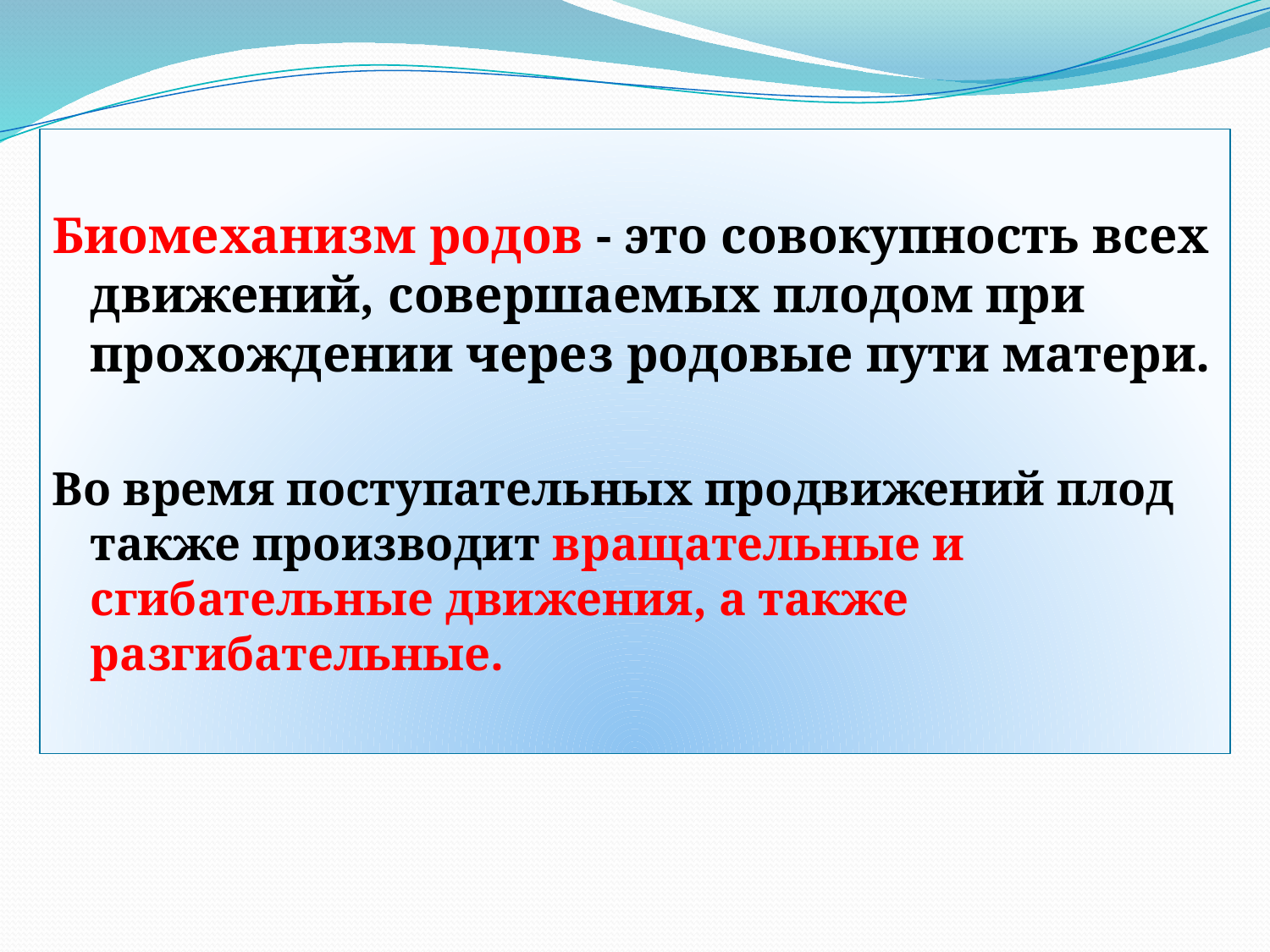

Биомеханизм родов - это совокупность всех движений, совершаемых плодом при прохождении через родовые пути матери.

Во время поступательных продвижений плод также производит вращательные и сгибательные движения, а также разгибательные.